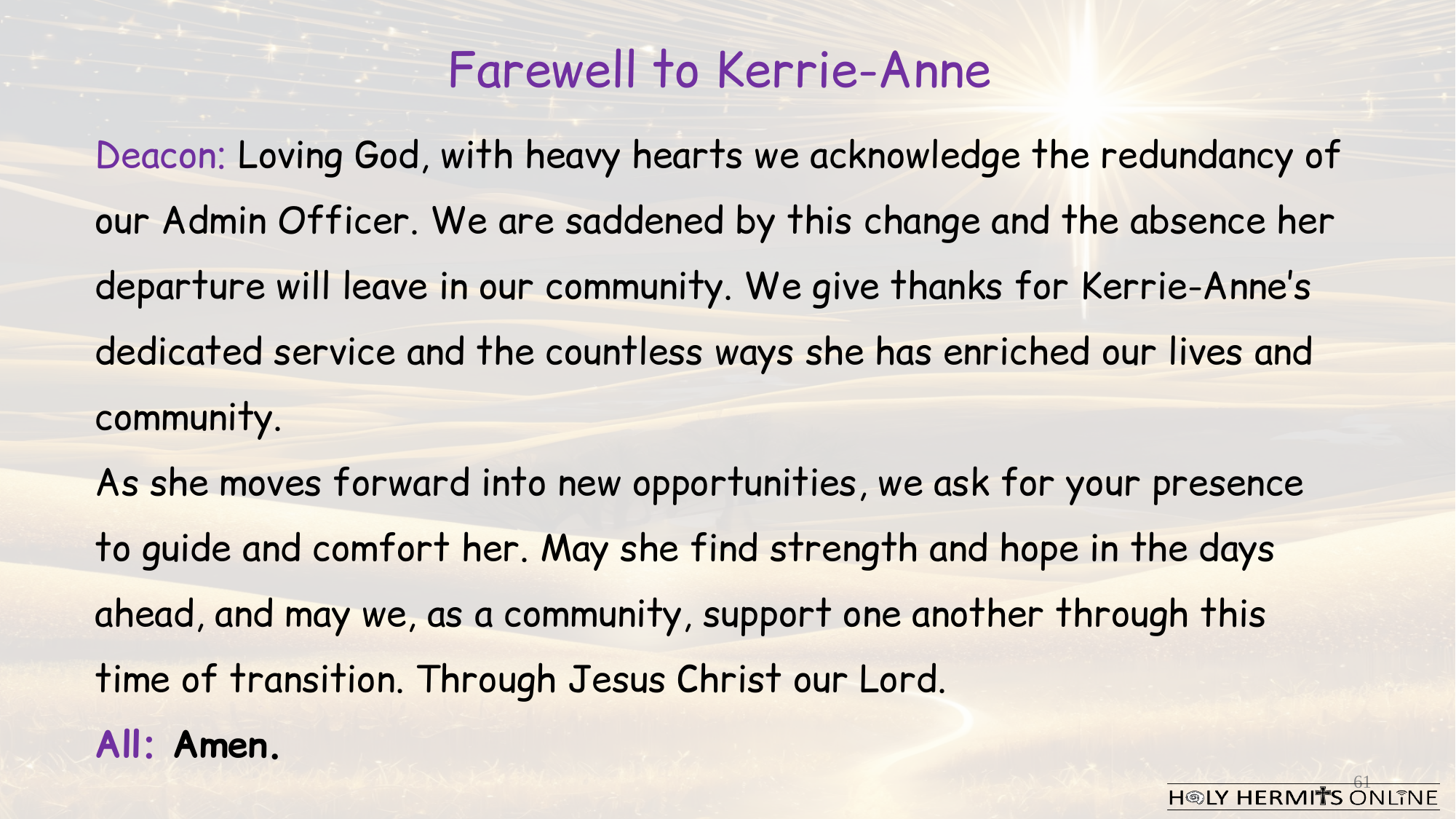

Farewell to Kerrie-Anne
Deacon: Loving God, with heavy hearts we acknowledge the redundancy of our Admin Officer. We are saddened by this change and the absence her departure will leave in our community. We give thanks for Kerrie-Anne’s dedicated service and the countless ways she has enriched our lives and community.
As she moves forward into new opportunities, we ask for your presence to guide and comfort her. May she find strength and hope in the days ahead, and may we, as a community, support one another through this time of transition. Through Jesus Christ our Lord.
All: Amen.
61